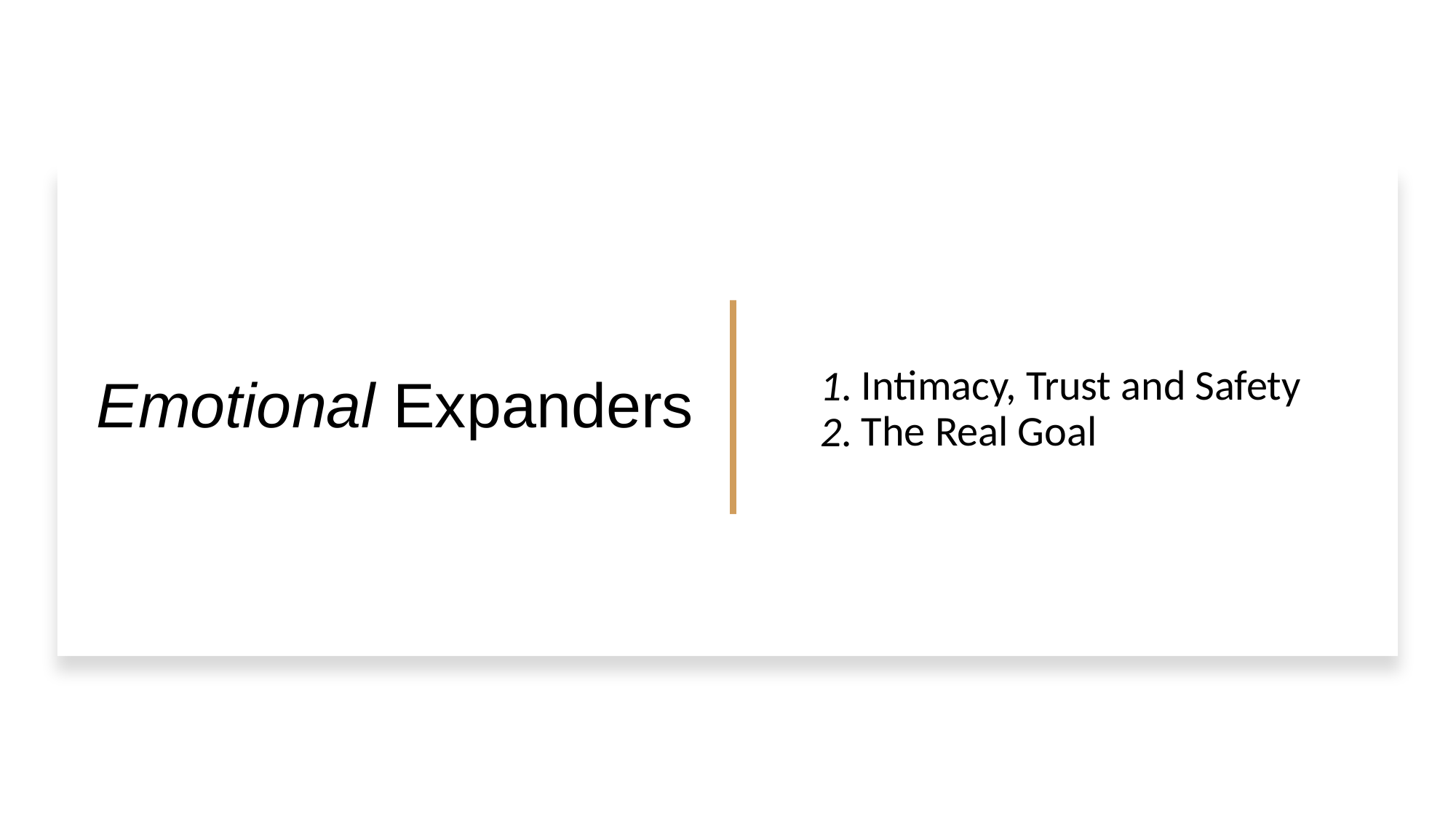

# Emotional Expanders
Intimacy, Trust and Safety
The Real Goal
1.
2.